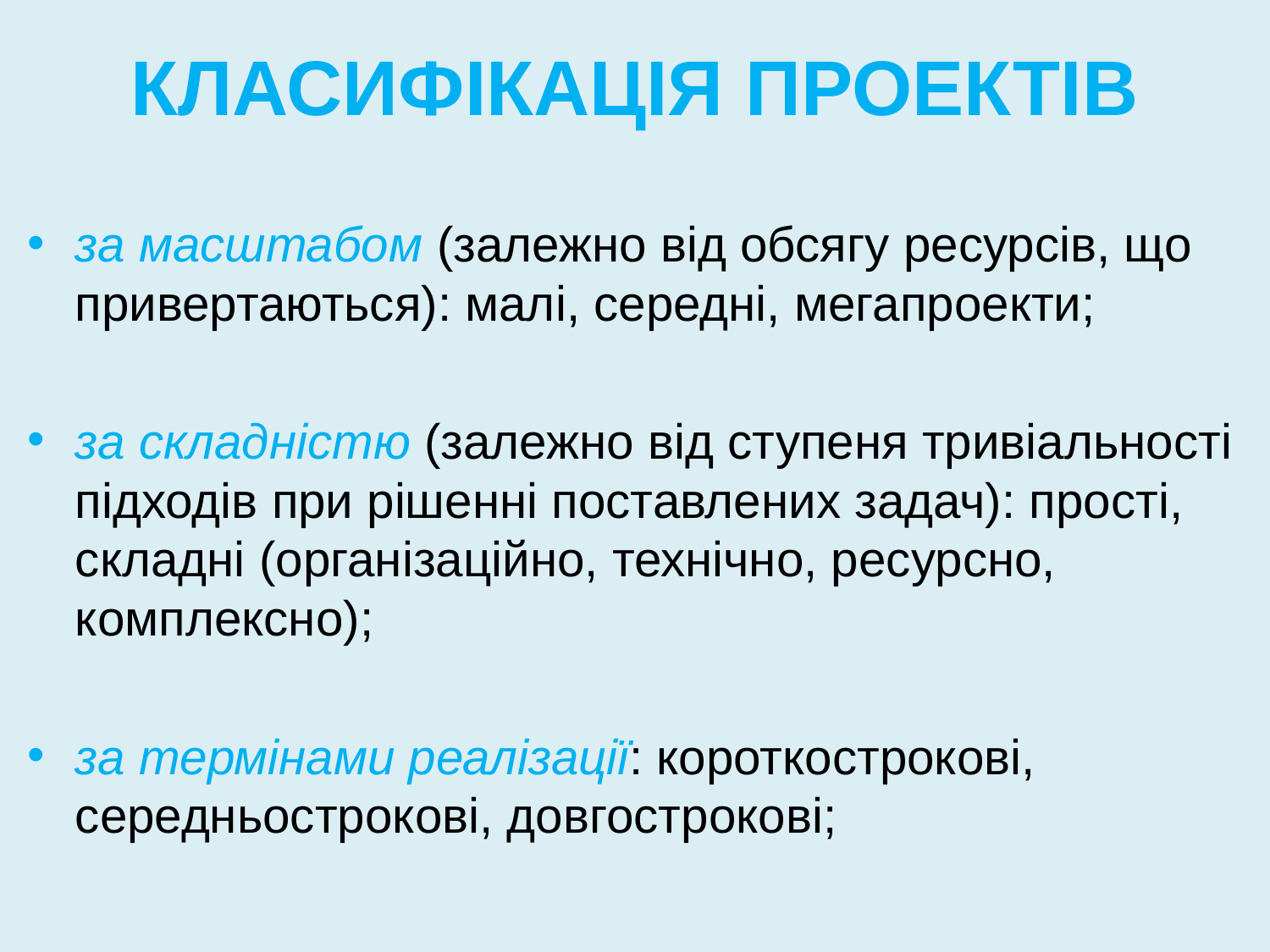

# КЛАСИФІКАЦІЯ ПРОЕКТІВ
за масштабом (залежно від обсягу ресурсів, що привертаються): малі, середні, мегапроекти;

за складністю (залежно від ступеня тривіальності підходів при рішенні поставлених задач): прості, складні (організаційно, технічно, ресурсно, комплексно);

за термінами реалізації: короткострокові, середньострокові, довгострокові;